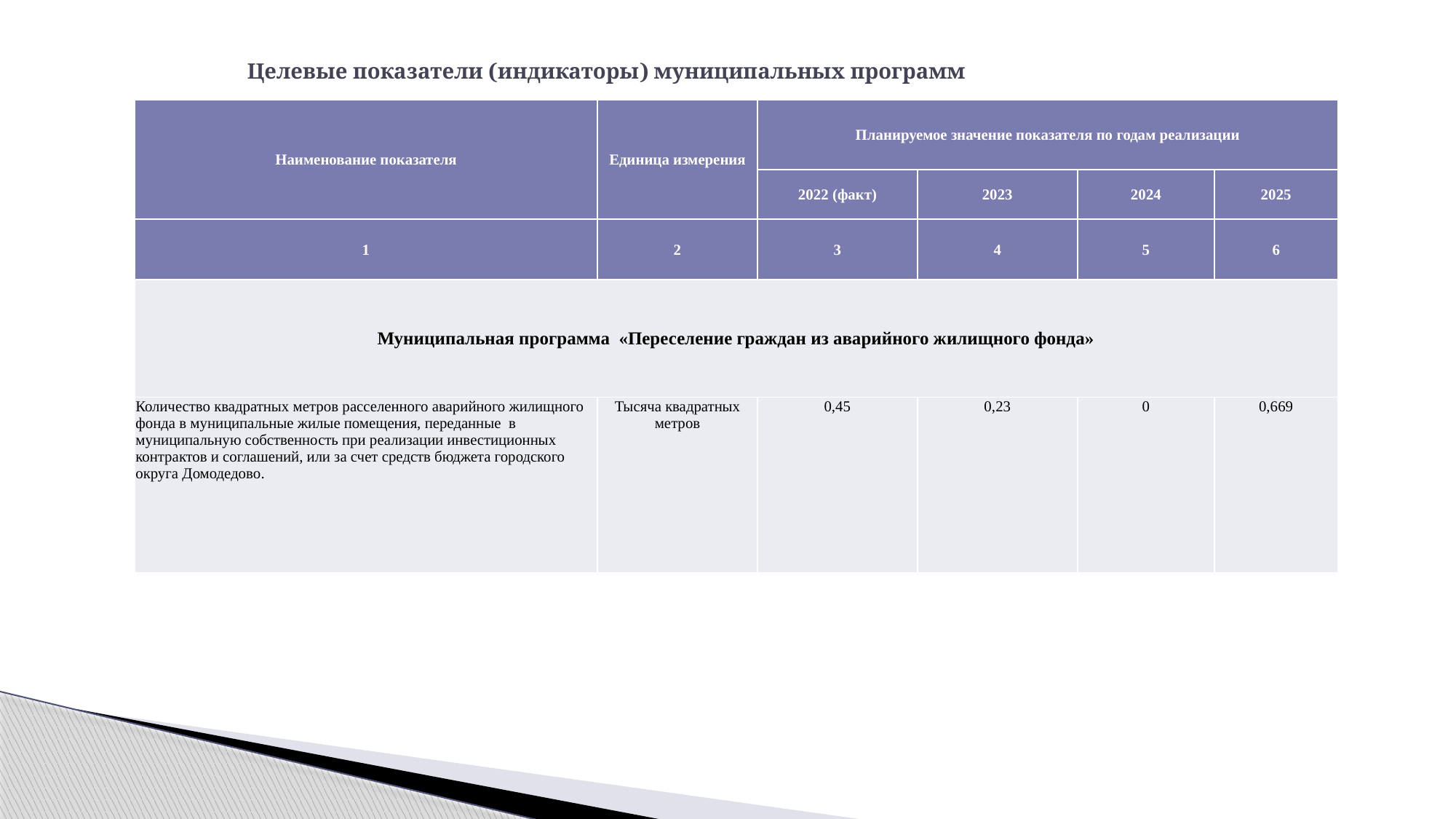

# Целевые показатели (индикаторы) муниципальных программ
| Наименование показателя | Единица измерения | Планируемое значение показателя по годам реализации |  |  |  |
| --- | --- | --- | --- | --- | --- |
|  |  | 2022 (факт) | 2023 | 2024 | 2025 |
| 1 | 2 | 3 | 4 | 5 | 6 |
| Муниципальная программа «Переселение граждан из аварийного жилищного фонда» |  |  |  |  |  |
| Количество квадратных метров расселенного аварийного жилищного фонда в муниципальные жилые помещения, переданные в муниципальную собственность при реализации инвестиционных контрактов и соглашений, или за счет средств бюджета городского округа Домодедово. | Тысяча квадратных метров | 0,45 | 0,23 | 0 | 0,669 |